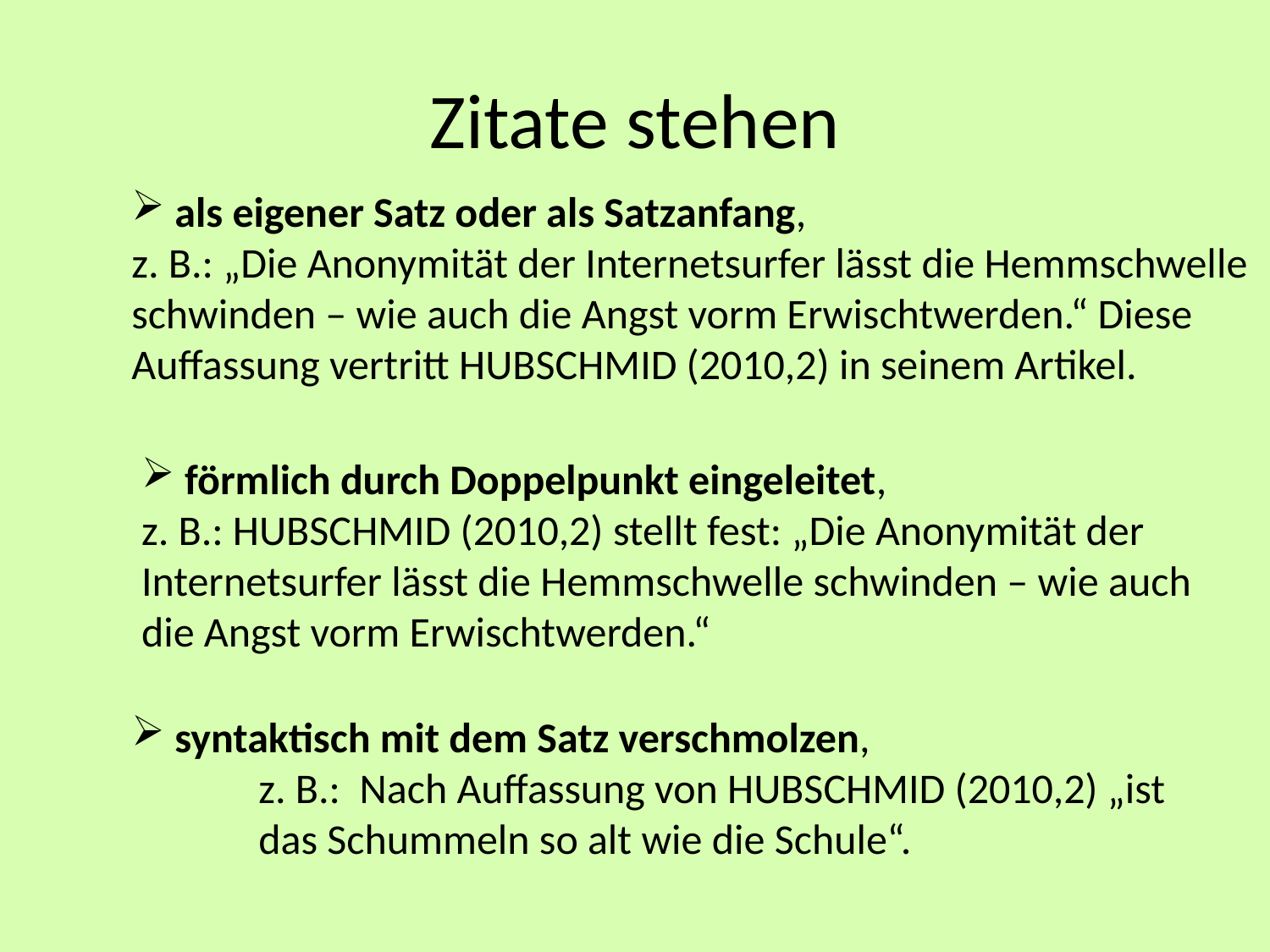

# Zitate stehen
 als eigener Satz oder als Satzanfang,
z. B.: „Die Anonymität der Internetsurfer lässt die Hemmschwelle schwinden – wie auch die Angst vorm Erwischtwerden.“ Diese Auffassung vertritt HUBSCHMID (2010,2) in seinem Artikel.
 förmlich durch Doppelpunkt eingeleitet,
z. B.: HUBSCHMID (2010,2) stellt fest: „Die Anonymität der Internetsurfer lässt die Hemmschwelle schwinden – wie auch die Angst vorm Erwischtwerden.“
 syntaktisch mit dem Satz verschmolzen,
	z. B.:  Nach Auffassung von HUBSCHMID (2010,2) „ist 	das Schummeln so alt wie die Schule“.